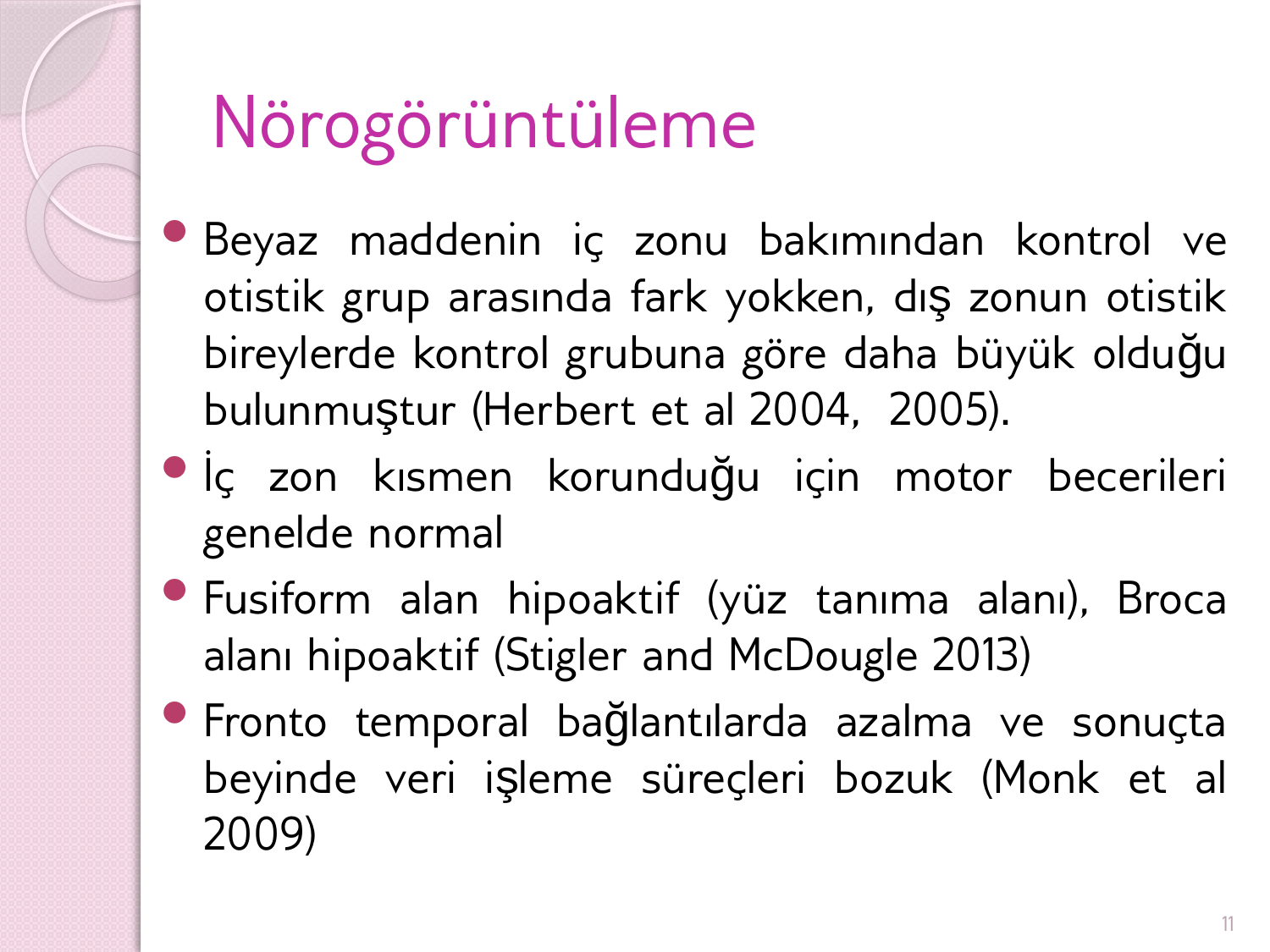

# Nörogörüntüleme
Beyaz maddenin iç zonu bakımından kontrol ve otistik grup arasında fark yokken, dış zonun otistik bireylerde kontrol grubuna göre daha büyük olduğu bulunmuştur (Herbert et al 2004,  2005).
İç zon kısmen korunduğu için motor becerileri genelde normal
Fusiform alan hipoaktif (yüz tanıma alanı), Broca alanı hipoaktif (Stigler and McDougle 2013)
Fronto temporal bağlantılarda azalma ve sonuçta beyinde veri işleme süreçleri bozuk (Monk et al 2009)

11